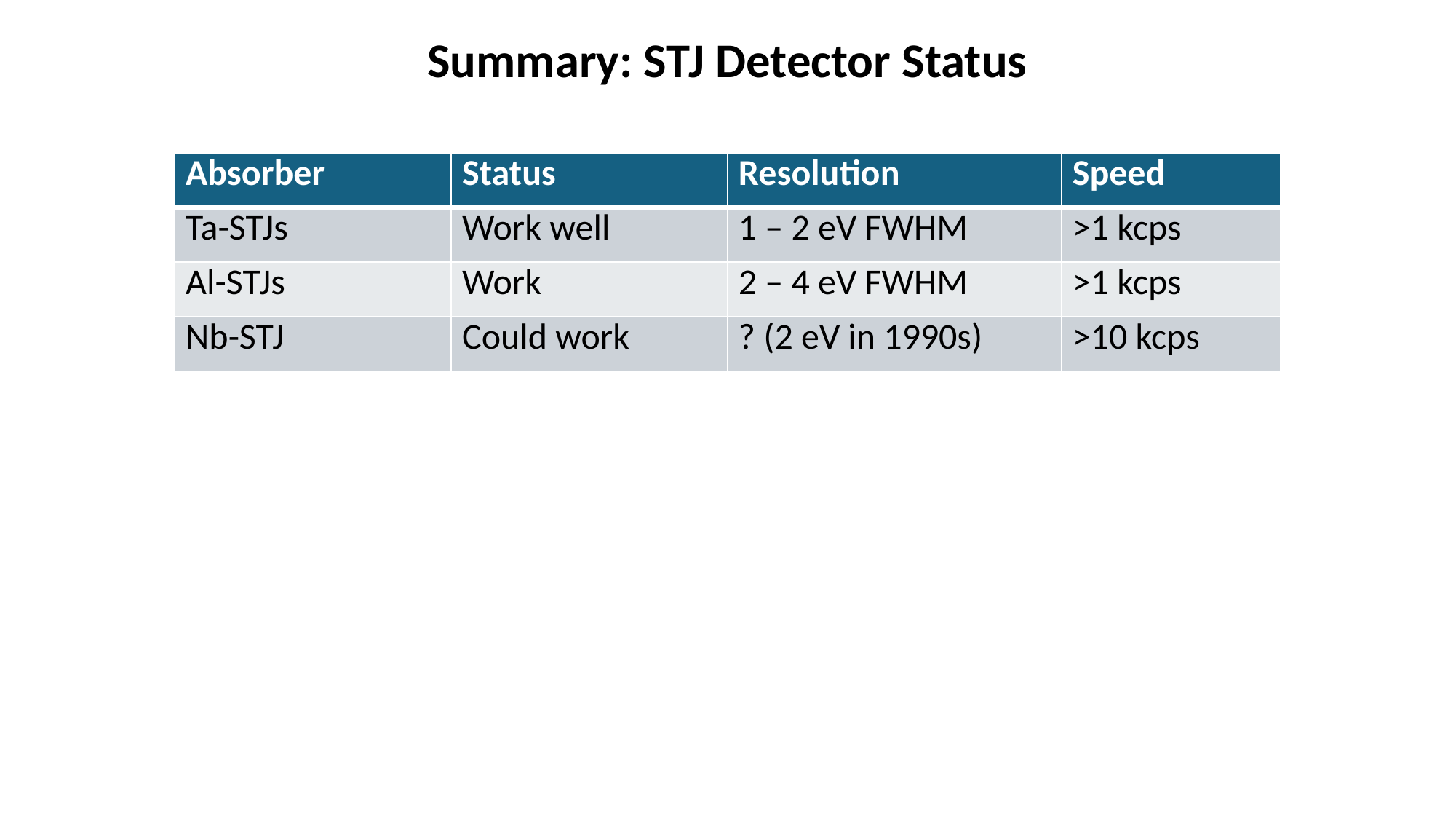

Summary: STJ Detector Status
| Absorber | Status | Resolution | Speed |
| --- | --- | --- | --- |
| Ta-STJs | Work well | 1 – 2 eV FWHM | >1 kcps |
| Al-STJs | Work | 2 – 4 eV FWHM | >1 kcps |
| Nb-STJ | Could work | ? (2 eV in 1990s) | >10 kcps |